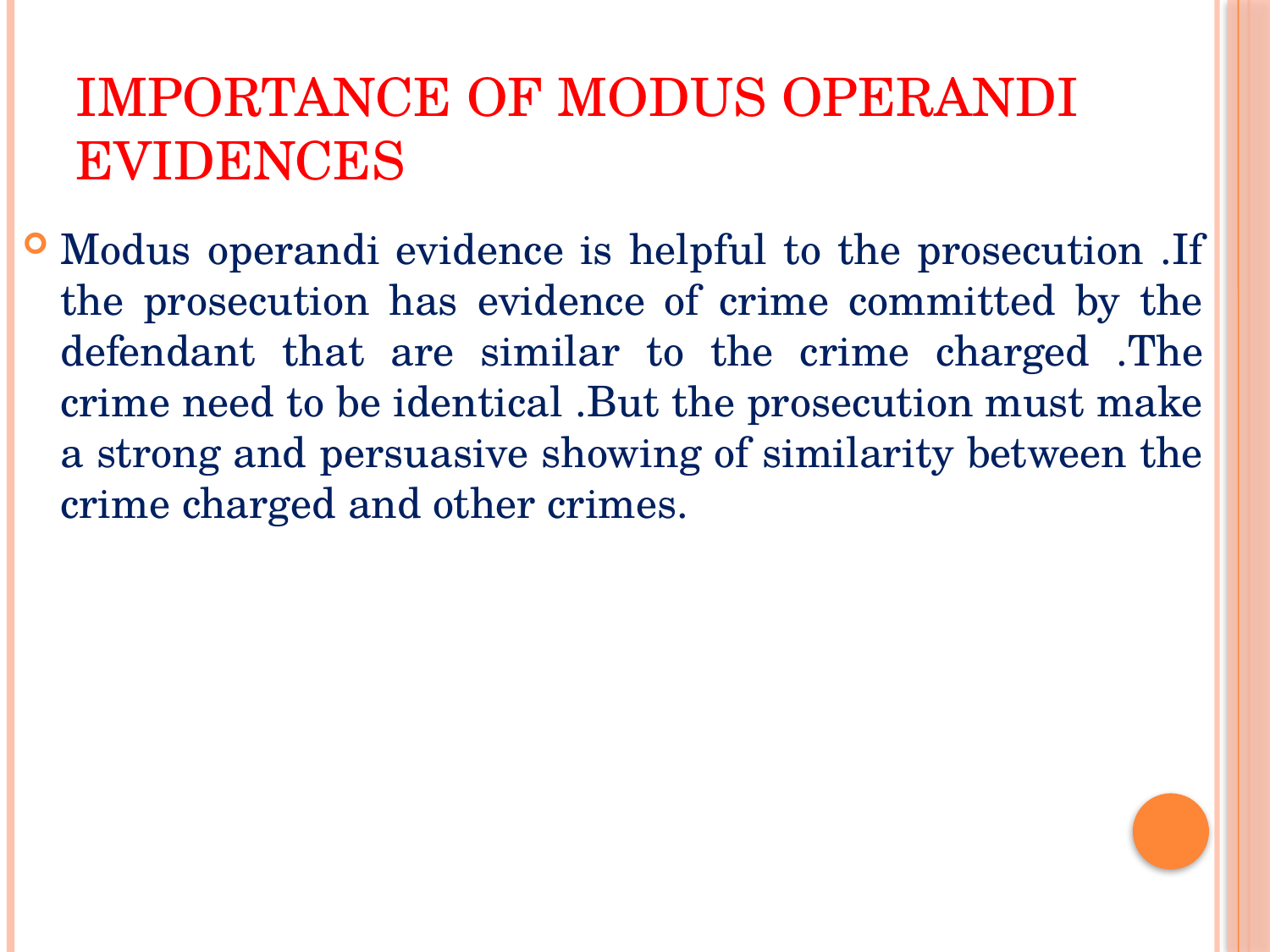

# Importance of modus operandi evidences
Modus operandi evidence is helpful to the prosecution .If the prosecution has evidence of crime committed by the defendant that are similar to the crime charged .The crime need to be identical .But the prosecution must make a strong and persuasive showing of similarity between the crime charged and other crimes.